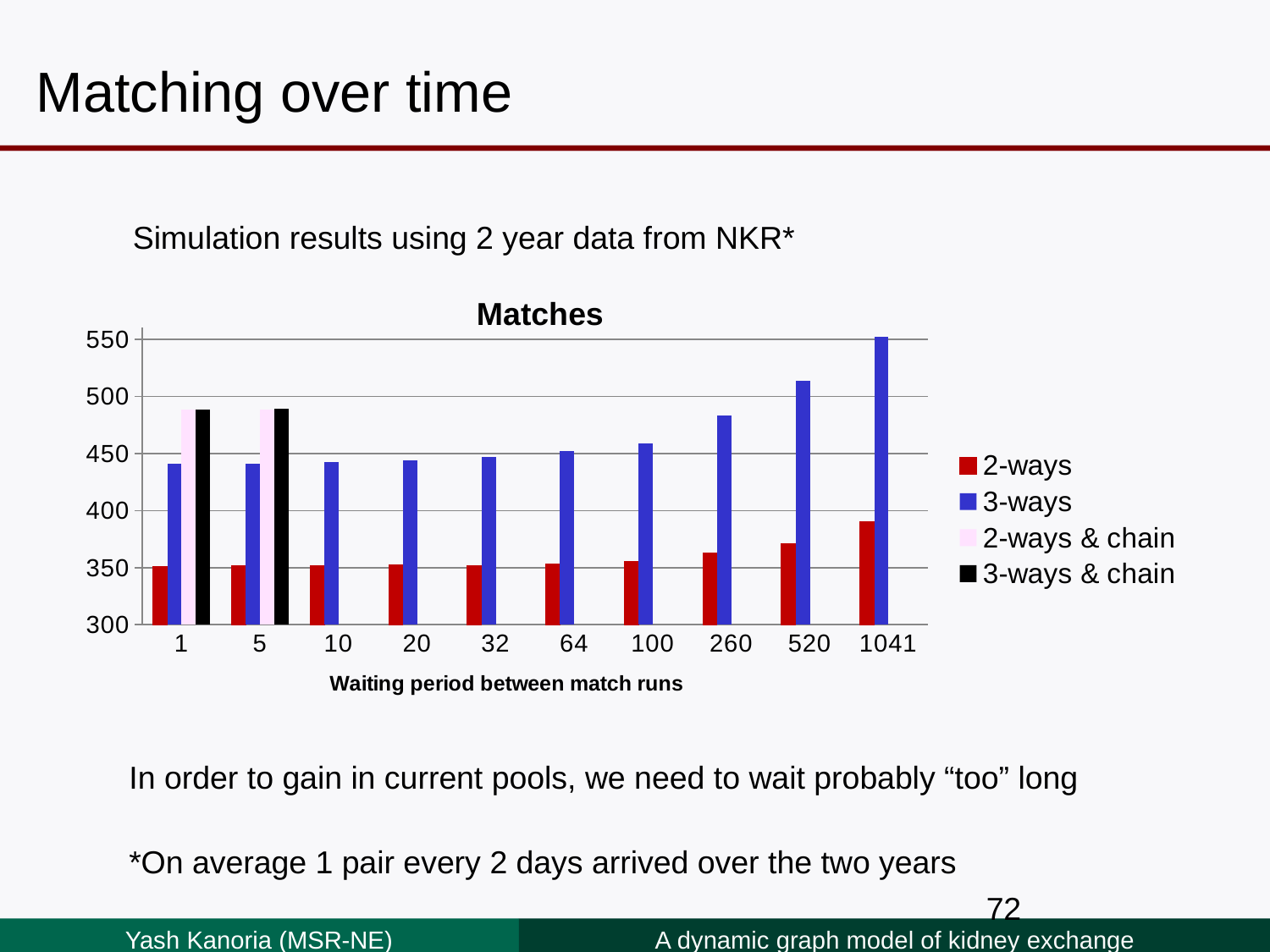

# Matching over time
Simulation results using 2 year data from NKR*
Matches

### Chart

| Category | 2-ways | 3-ways | 2-ways & chain | 3-ways & chain |
|---|---|---|---|---|
| 1.0 | 351.266666666667 | 440.862068965517 | 488.566666666667 | 488.103448275862 |
| 5.0 | 351.733333333333 | 440.758620689655 | 488.7 | 488.862068965517 |
| 10.0 | 351.466666666667 | 442.137931034483 | None | None |
| 20.0 | 352.2 | 444.0344827586209 | None | None |
| 32.0 | 351.333333333333 | 446.7931034482758 | None | None |
| 64.0 | 353.0 | 452.0 | None | None |
| 100.0 | 355.266666666667 | 458.448275862069 | None | None |
| 260.0 | 362.6 | 483.137931034483 | None | None |
| 520.0 | 370.866666666667 | 513.5517241379309 | None | None |
| 1041.0 | 390.0 | 552.0 | None | None |
In order to gain in current pools, we need to wait probably “too” long
*On average 1 pair every 2 days arrived over the two years
72